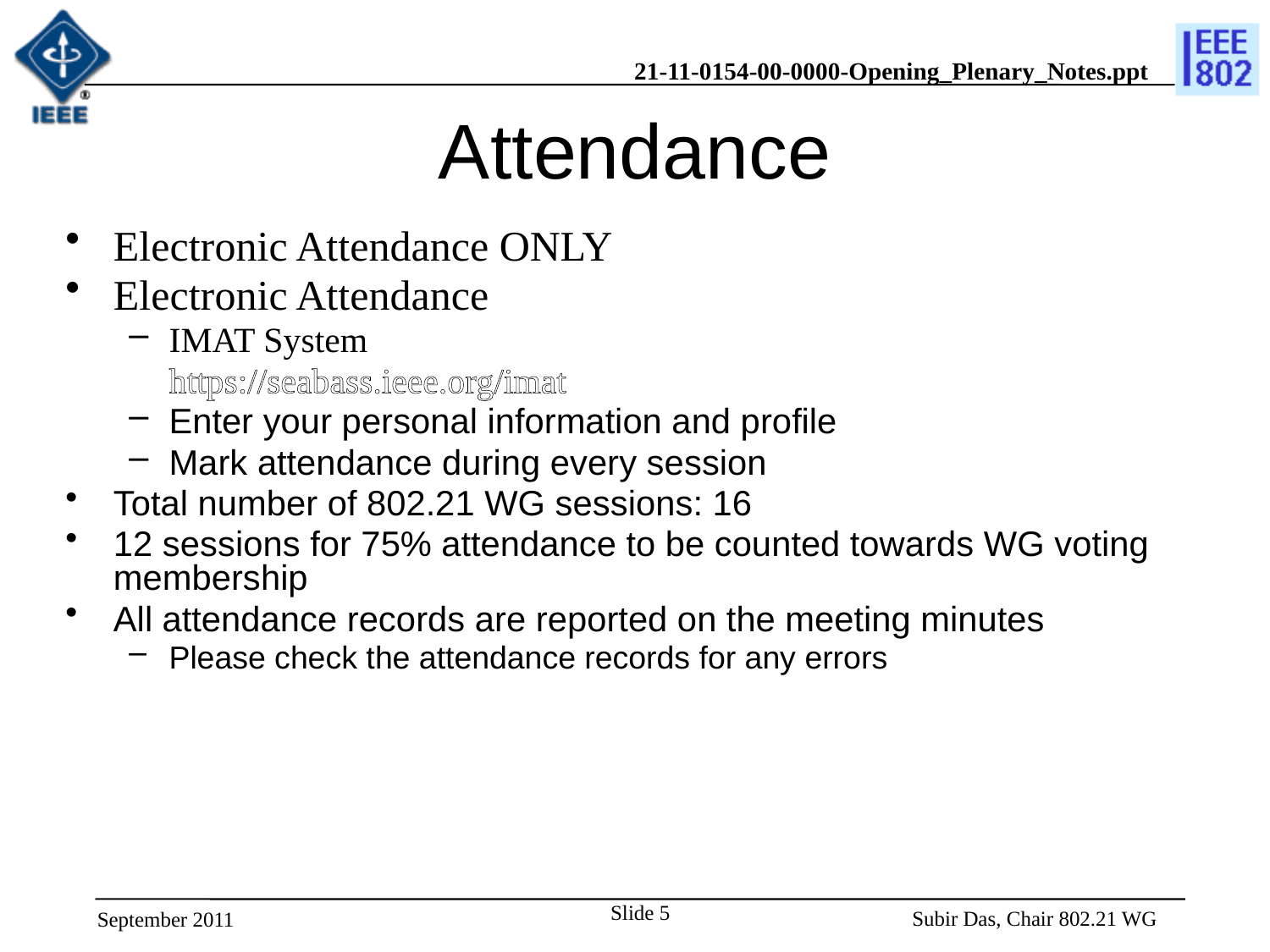

# Attendance
Electronic Attendance ONLY
Electronic Attendance
IMAT System
https://seabass.ieee.org/imat
Enter your personal information and profile
Mark attendance during every session
Total number of 802.21 WG sessions: 16
12 sessions for 75% attendance to be counted towards WG voting membership
All attendance records are reported on the meeting minutes
Please check the attendance records for any errors
Slide 5
  Subir Das, Chair 802.21 WG
September 2011